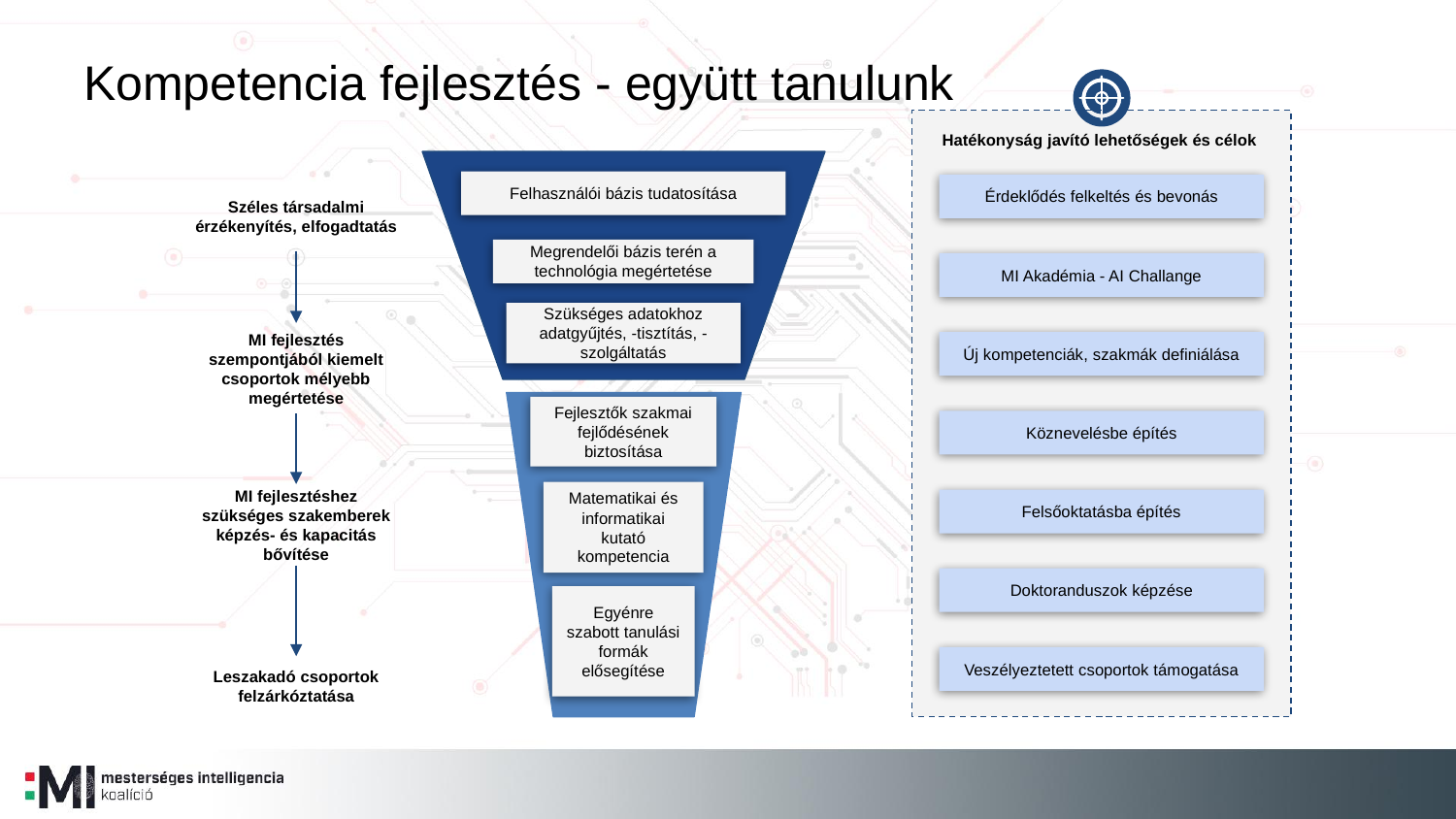

Kompetencia fejlesztés - együtt tanulunk

Hatékonyság javító lehetőségek és célok

Felhasználói bázis tudatosítása
Érdeklődés felkeltés és bevonás
Széles társadalmi érzékenyítés, elfogadtatás
Megrendelői bázis terén a technológia megértetése
MI Akadémia - AI Challange
Szükséges adatokhoz adatgyűjtés, -tisztítás, -szolgáltatás
MI fejlesztés szempontjából kiemelt csoportok mélyebb megértetése
Új kompetenciák, szakmák definiálása

Fejlesztők szakmai fejlődésének biztosítása
Köznevelésbe építés
Matematikai és informatikai kutató kompetencia
MI fejlesztéshez szükséges szakemberek képzés- és kapacitás bővítése
Felsőoktatásba építés
Doktoranduszok képzése
Egyénre szabott tanulási formák elősegítése
Veszélyeztetett csoportok támogatása
Leszakadó csoportok felzárkóztatása